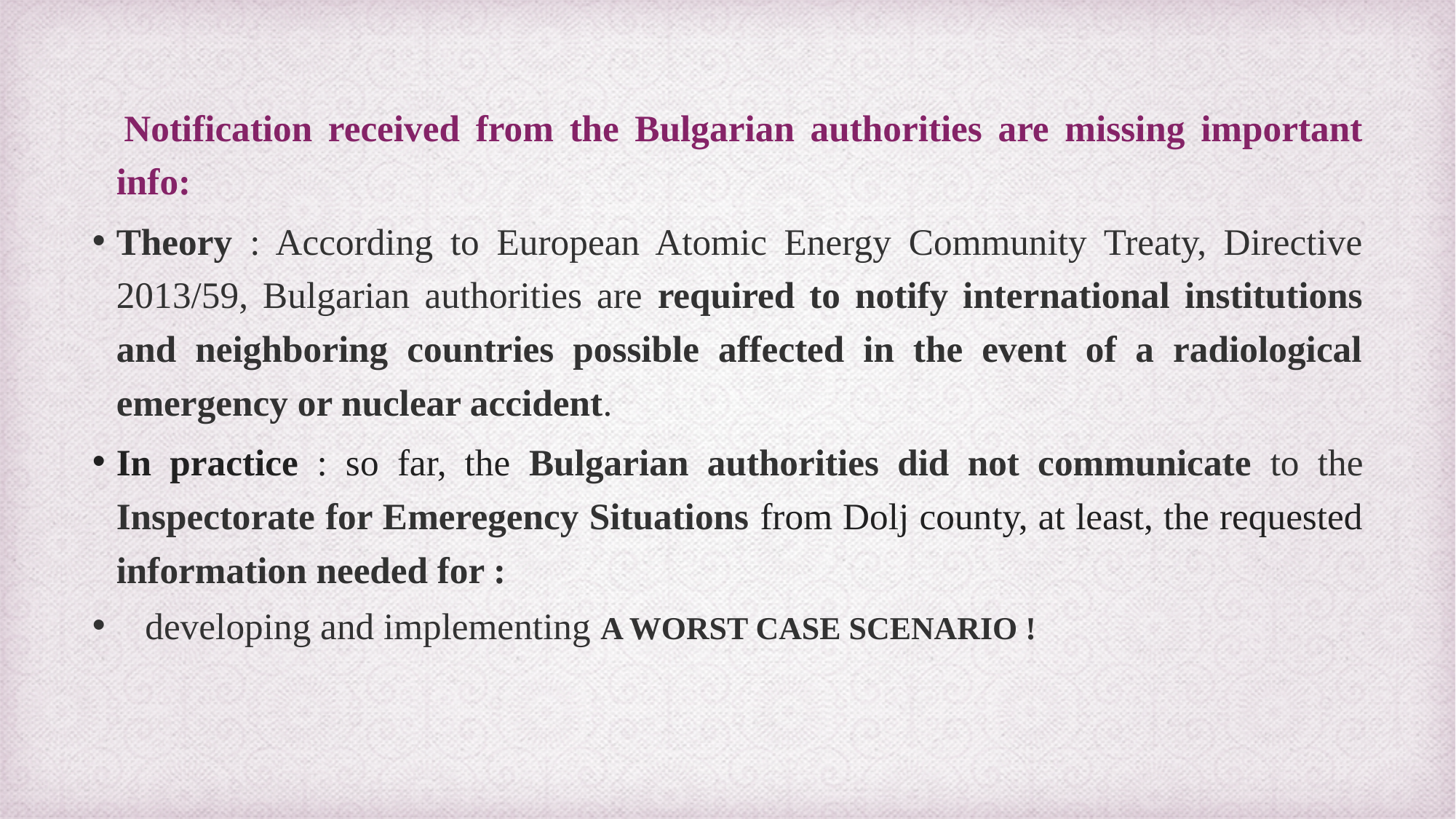

Notification received from the Bulgarian authorities are missing important info:
Theory : According to European Atomic Energy Community Treaty, Directive 2013/59, Bulgarian authorities are required to notify international institutions and neighboring countries possible affected in the event of a radiological emergency or nuclear accident.
In practice : so far, the Bulgarian authorities did not communicate to the Inspectorate for Emeregency Situations from Dolj county, at least, the requested information needed for :
developing and implementing a worst case scenario !